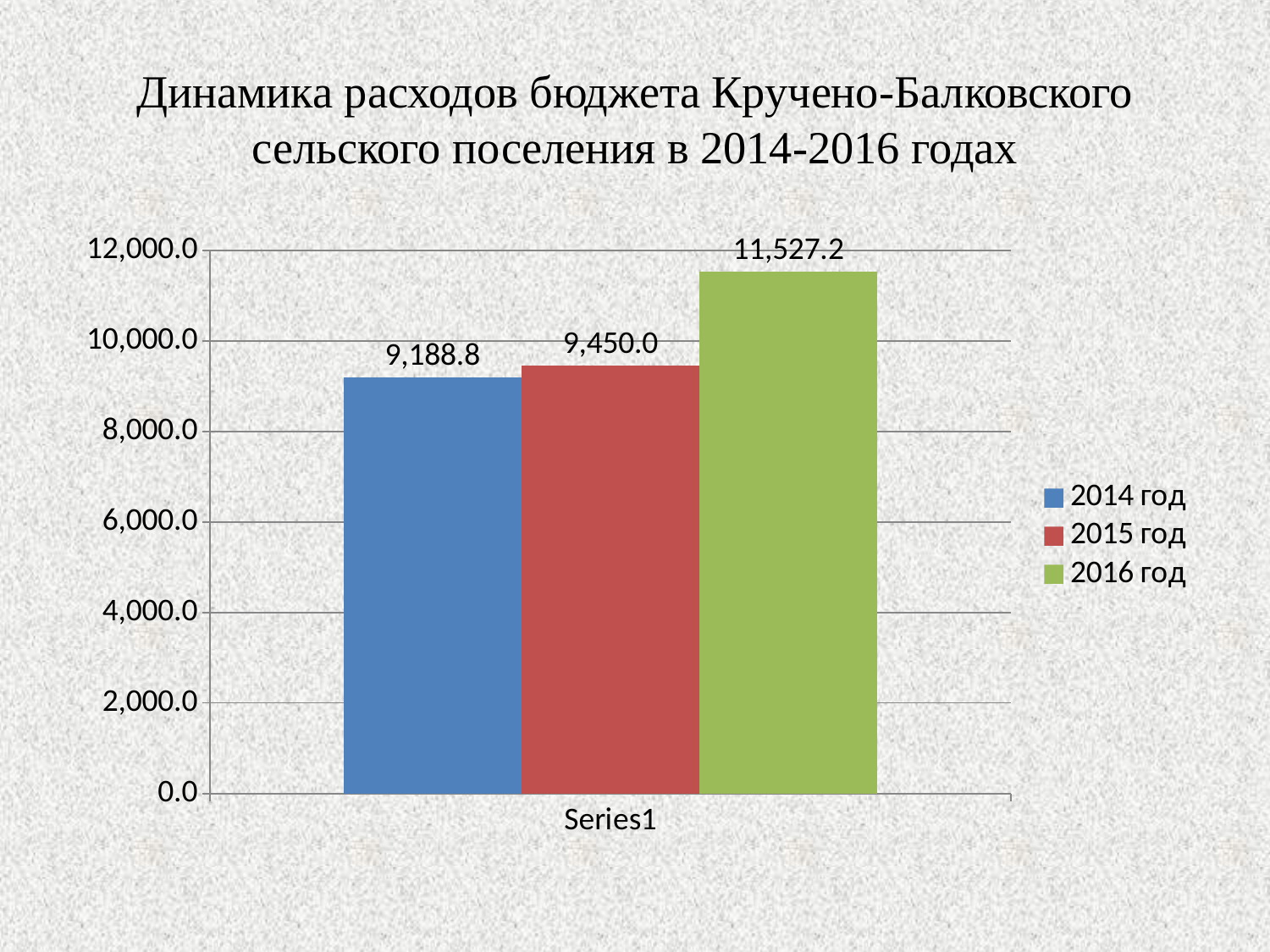

# Динамика расходов бюджета Кручено-Балковского сельского поселения в 2014-2016 годах

### Chart

| Category | 2014 год | 2015 год | 2016 год |
|---|---|---|---|
|  | 9188.8 | 9450.0 | 11527.2 |